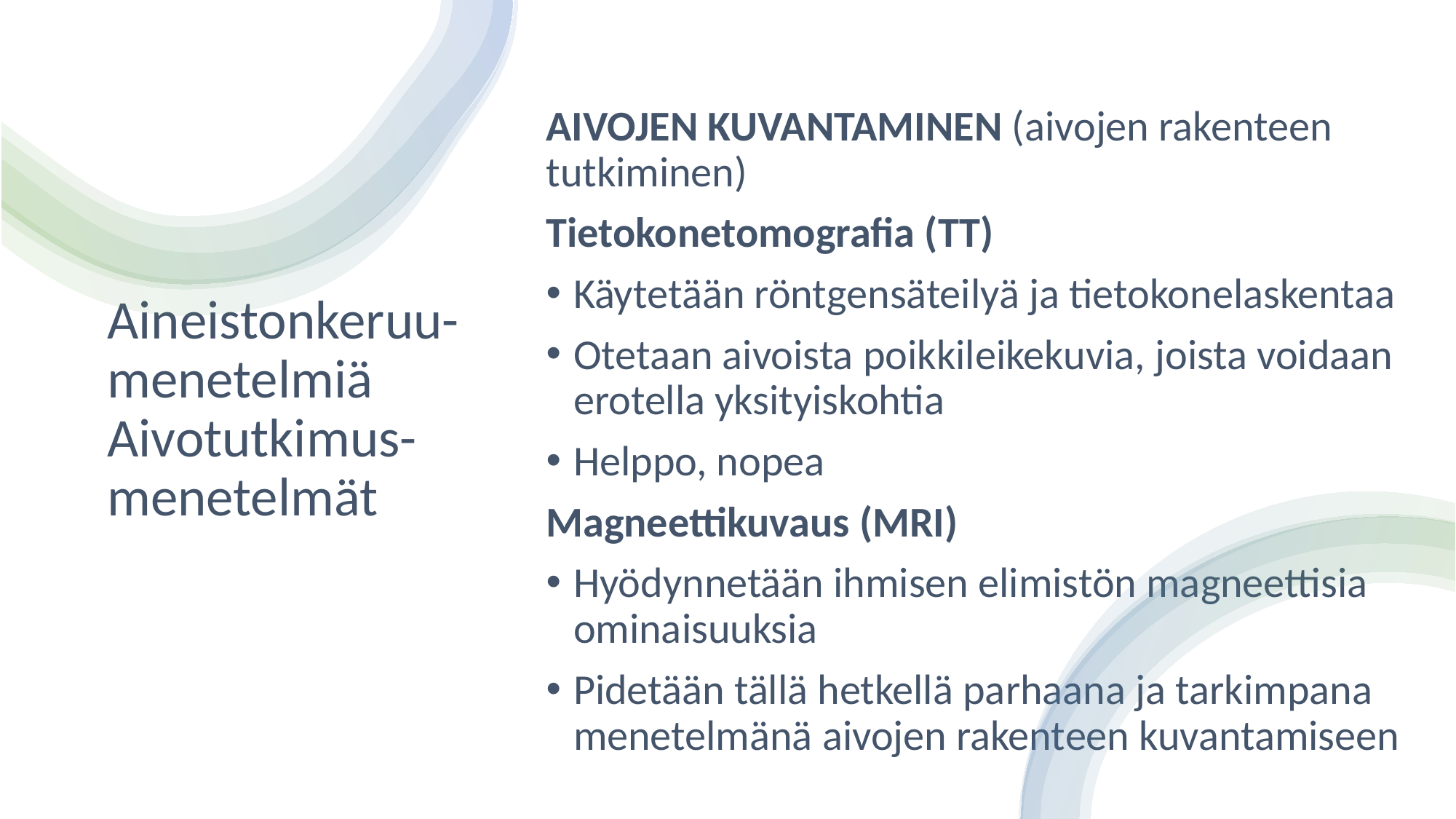

AIVOJEN KUVANTAMINEN (aivojen rakenteen tutkiminen)
Tietokonetomografia (TT)
Käytetään röntgensäteilyä ja tietokonelaskentaa
Otetaan aivoista poikkileikekuvia, joista voidaan erotella yksityiskohtia
Helppo, nopea
Magneettikuvaus (MRI)
Hyödynnetään ihmisen elimistön magneettisia ominaisuuksia
Pidetään tällä hetkellä parhaana ja tarkimpana menetelmänä aivojen rakenteen kuvantamiseen
# Aineistonkeruu-menetelmiä Aivotutkimus-menetelmät